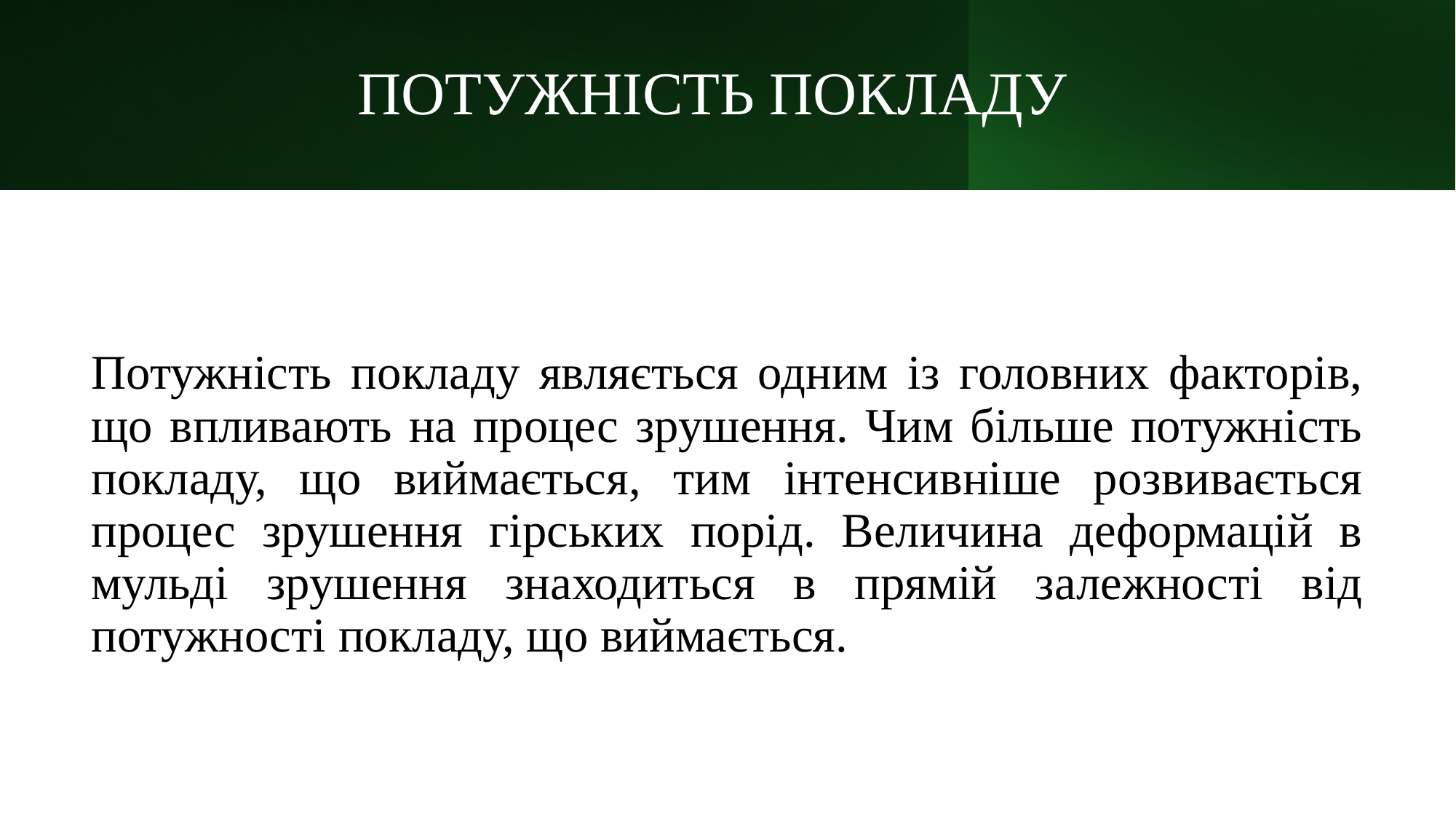

# ПОТУЖНІСТЬ ПОКЛАДУ
Потужність покладу являється одним із головних факторів, що впливають на процес зрушення. Чим більше потужність покладу, що виймається, тим інтенсивніше розвивається процес зрушення гірських порід. Величина деформацій в мульді зрушення знаходиться в прямій залежності від потужності покладу, що виймається.